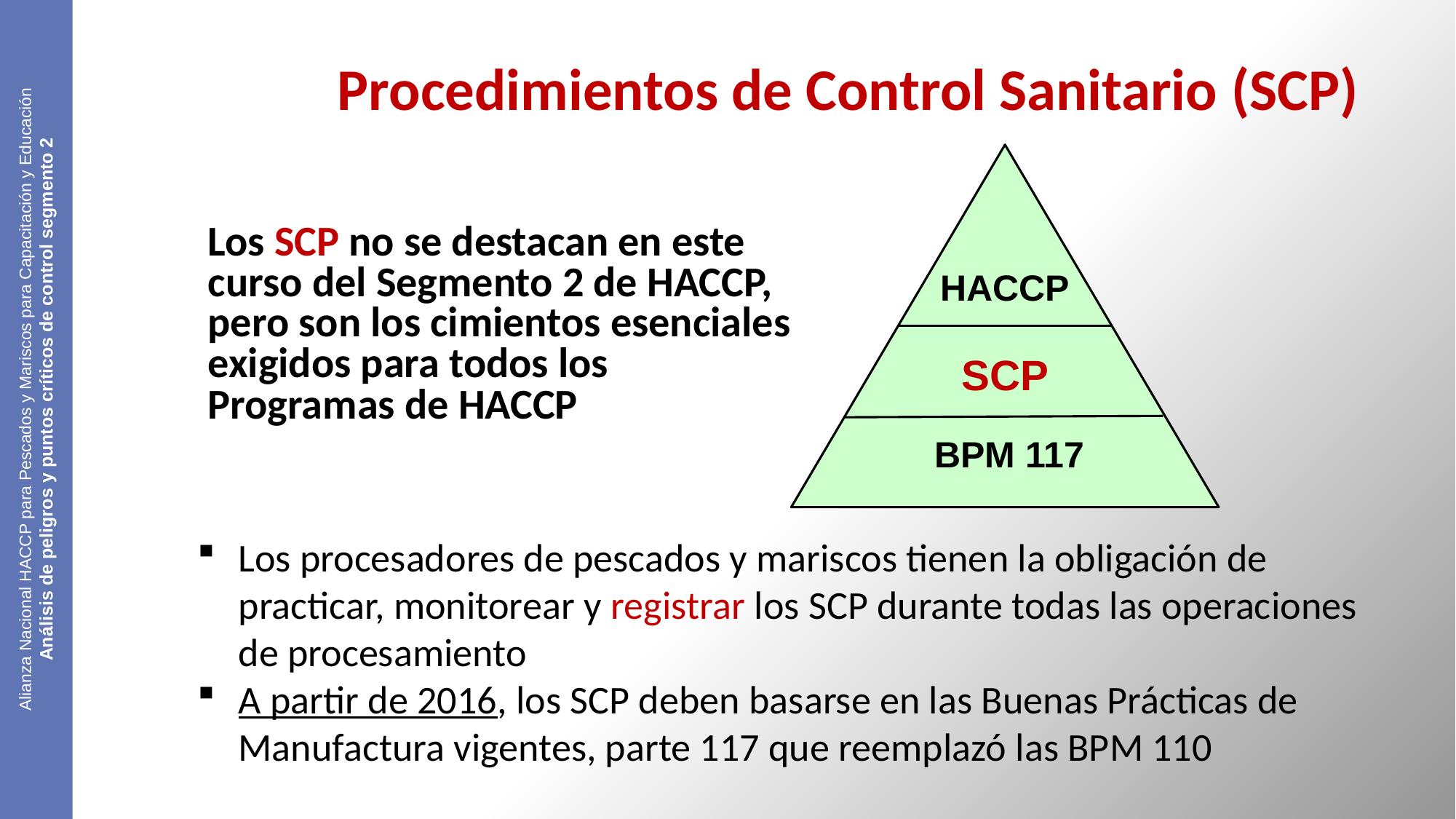

# Procedimientos de Control Sanitario (SCP)

HACCP
SCP
BPM 117
Los SCP no se destacan en este
curso del Segmento 2 de HACCP, pero son los cimientos esenciales exigidos para todos los
Programas de HACCP
Alianza Nacional HACCP para Pescados y Mariscos para Capacitación y Educación
Análisis de peligros y puntos críticos de control segmento 2

Los procesadores de pescados y mariscos tienen la obligación de practicar, monitorear y registrar los SCP durante todas las operaciones de procesamiento
A partir de 2016, los SCP deben basarse en las Buenas Prácticas de Manufactura vigentes, parte 117 que reemplazó las BPM 110